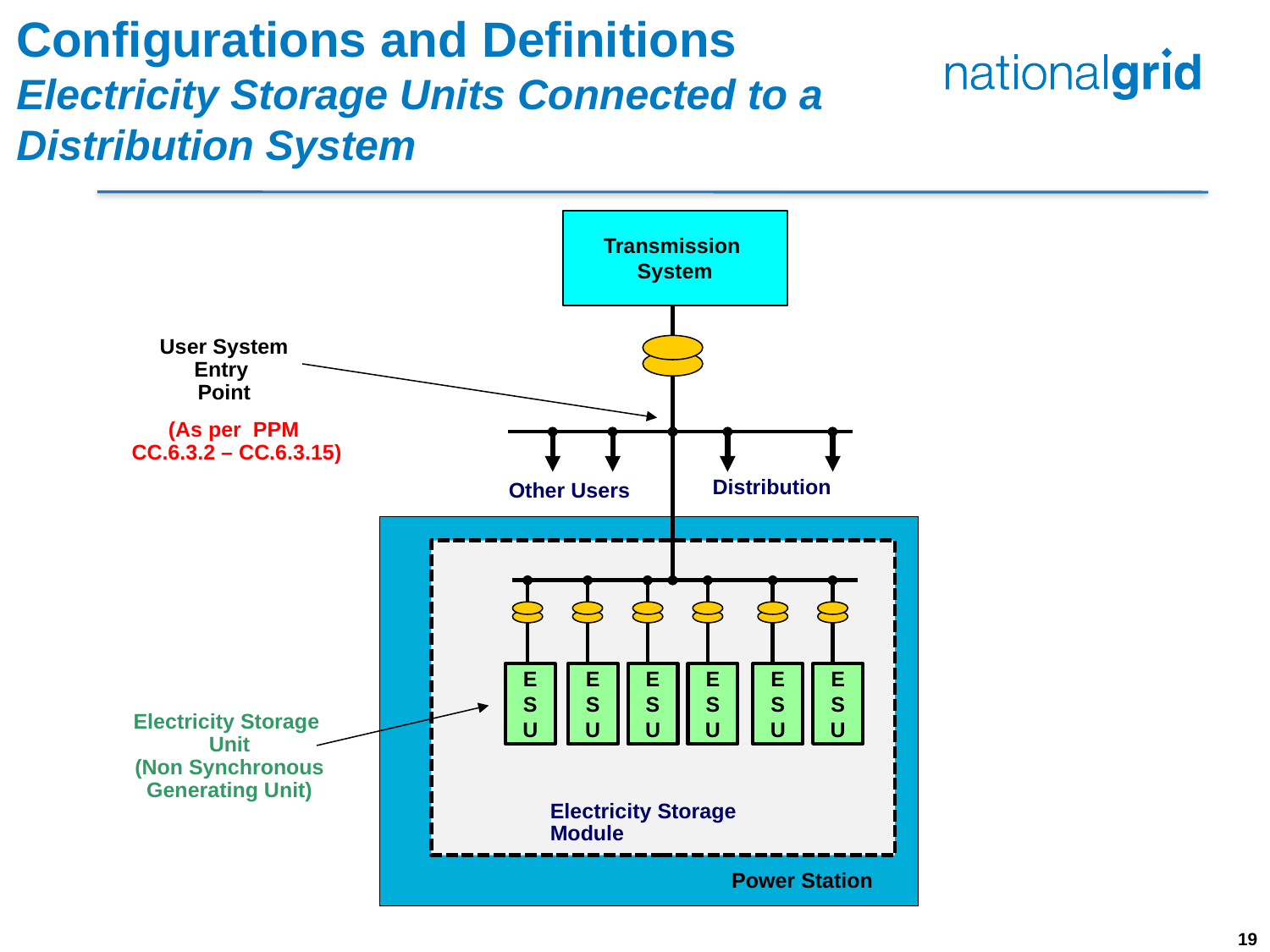

Configurations and Definitions
Electricity Storage Units Connected to a
Distribution System
Transmission  System

User System Entry
Point

Distribution
Other Users

ESU
ESU
ESU
ESU
ESU
ESU
Electricity Storage
Unit
(Non Synchronous Generating Unit)

Electricity Storage Module
Power Station
(As per  PPM
CC.6.3.2 – CC.6.3.15)
  19